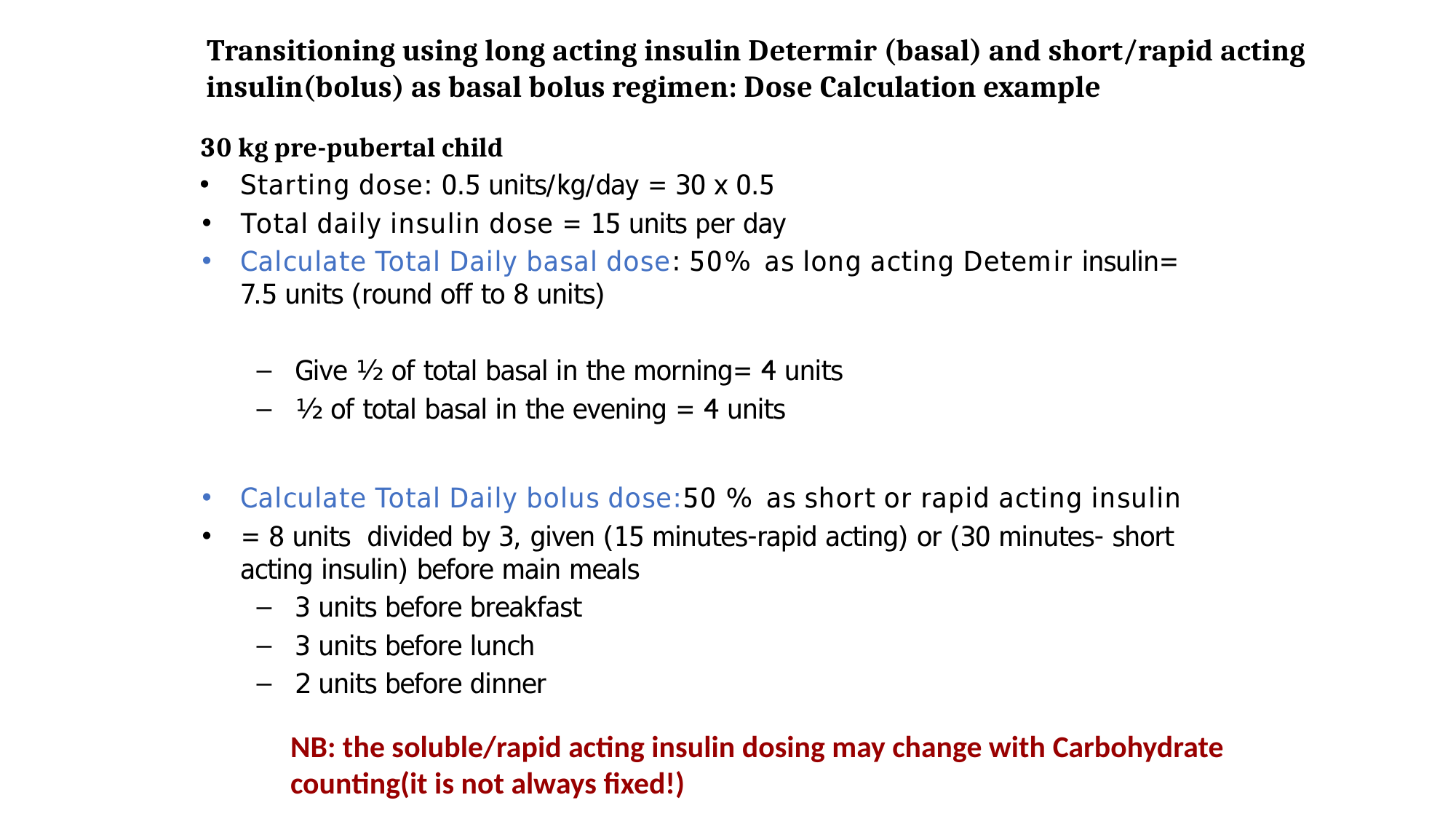

# Transitioning using long acting insulin Determir (basal) and short/rapid acting insulin(bolus) as basal bolus regimen: Dose Calculation example
30 kg pre-pubertal child
Starting dose: 0.5 units/kg/day = 30 x 0.5
Total daily insulin dose = 15 units per day
Calculate Total Daily basal dose: 50% as long acting Detemir insulin= 7.5 units (round off to 8 units)

Give ½ of total basal in the morning= 4 units
½ of total basal in the evening = 4 units

Calculate Total Daily bolus dose:50 % as short or rapid acting insulin
= 8 units  divided by 3, given (15 minutes-rapid acting) or (30 minutes- short acting insulin) before main meals
3 units before breakfast
3 units before lunch
2 units before dinner

NB: the soluble/rapid acting insulin dosing may change with Carbohydrate counting(it is not always fixed!)